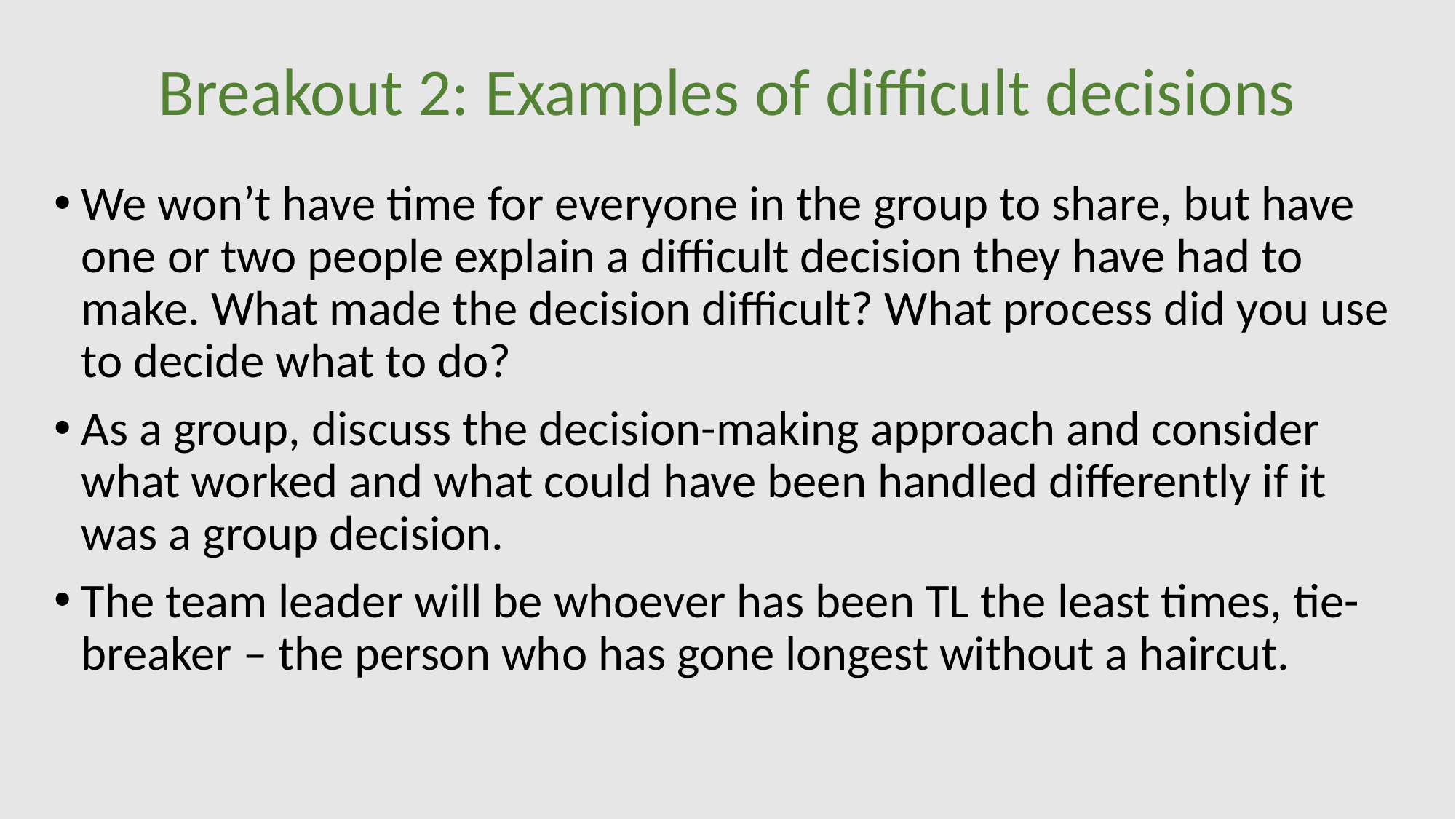

# Breakout 2: Examples of difficult decisions
We won’t have time for everyone in the group to share, but have one or two people explain a difficult decision they have had to make. What made the decision difficult? What process did you use to decide what to do?
As a group, discuss the decision-making approach and consider what worked and what could have been handled differently if it was a group decision.
The team leader will be whoever has been TL the least times, tie-breaker – the person who has gone longest without a haircut.